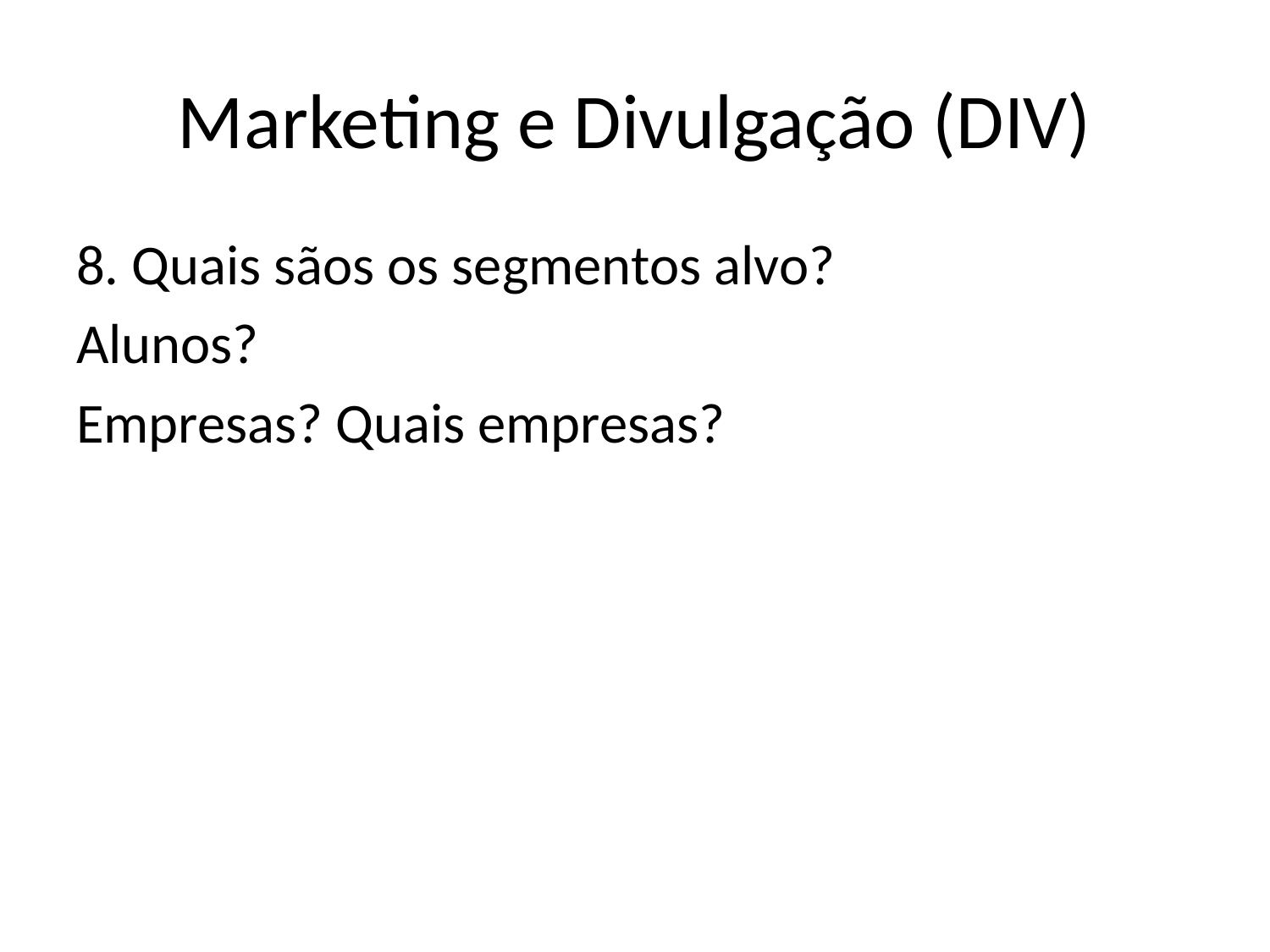

# Marketing e Divulgação (DIV)
8. Quais sãos os segmentos alvo?
Alunos?
Empresas? Quais empresas?